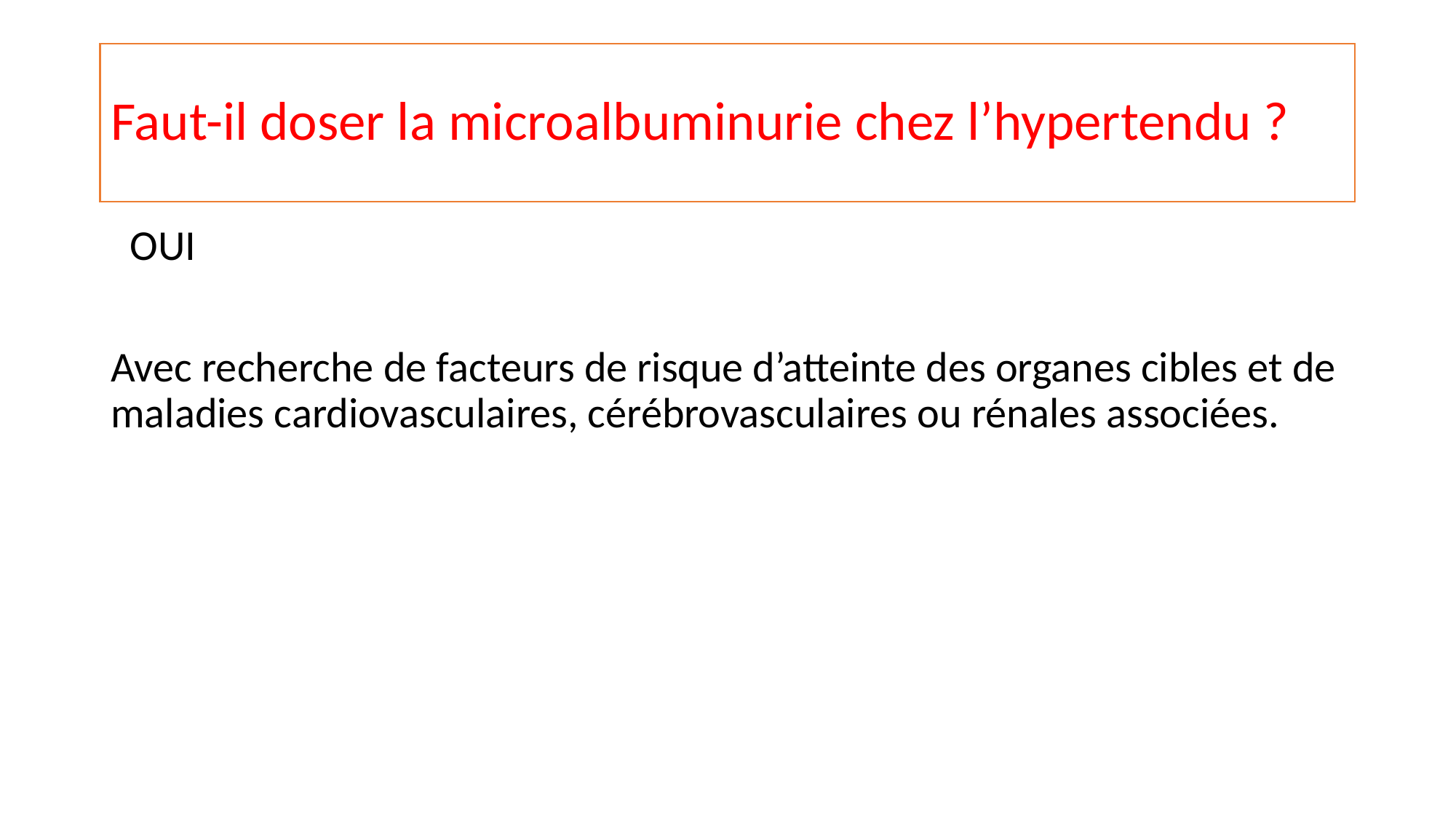

# Faut-il doser la microalbuminurie chez l’hypertendu ?
  OUI

Avec recherche de facteurs de risque d’atteinte des organes cibles et de maladies cardiovasculaires, cérébrovasculaires ou rénales associées.